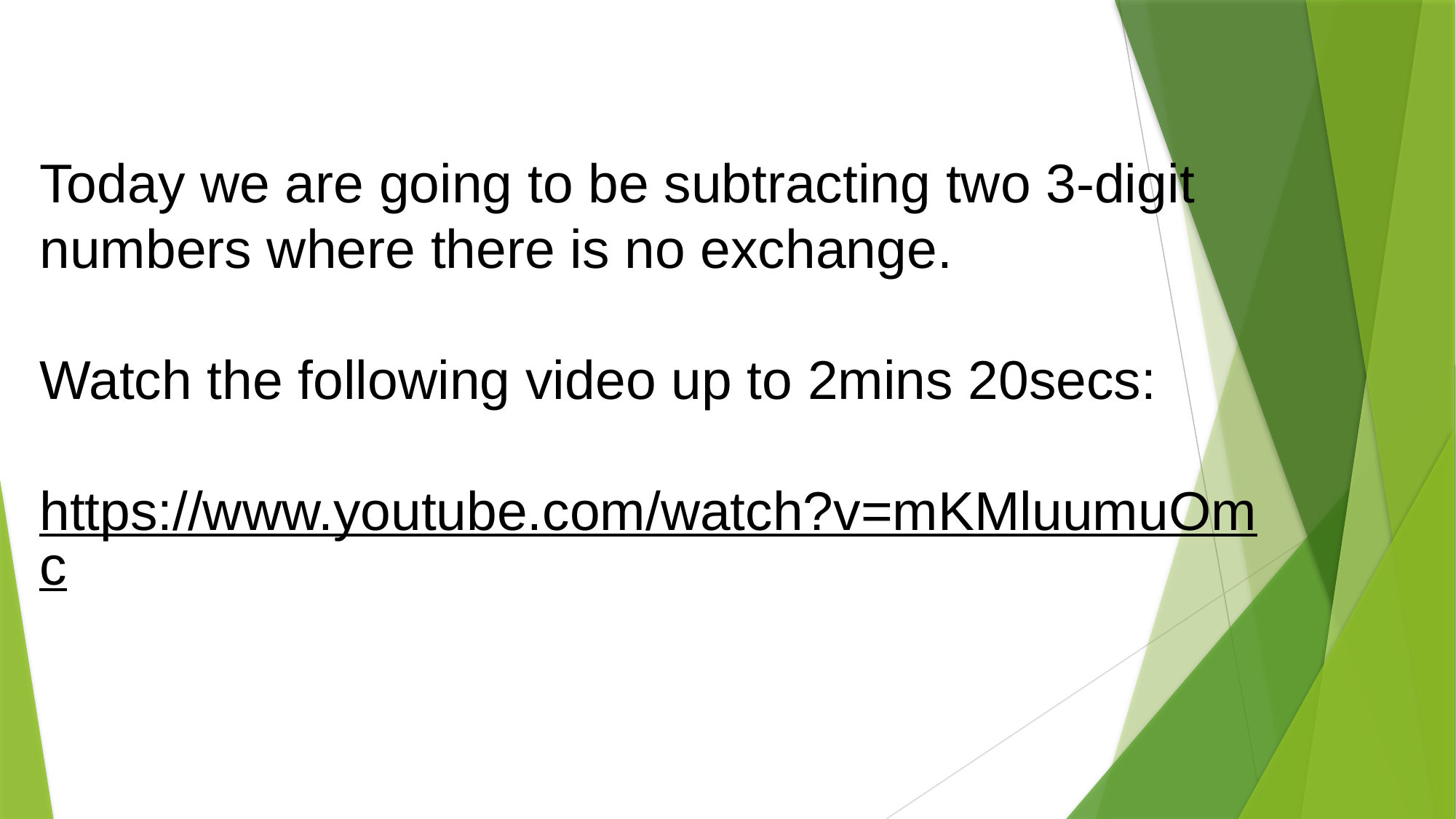

Today we are going to be subtracting two 3-digit numbers where there is no exchange.

Watch the following video up to 2mins 20secs:

https://www.youtube.com/watch?v=mKMluumuOmc